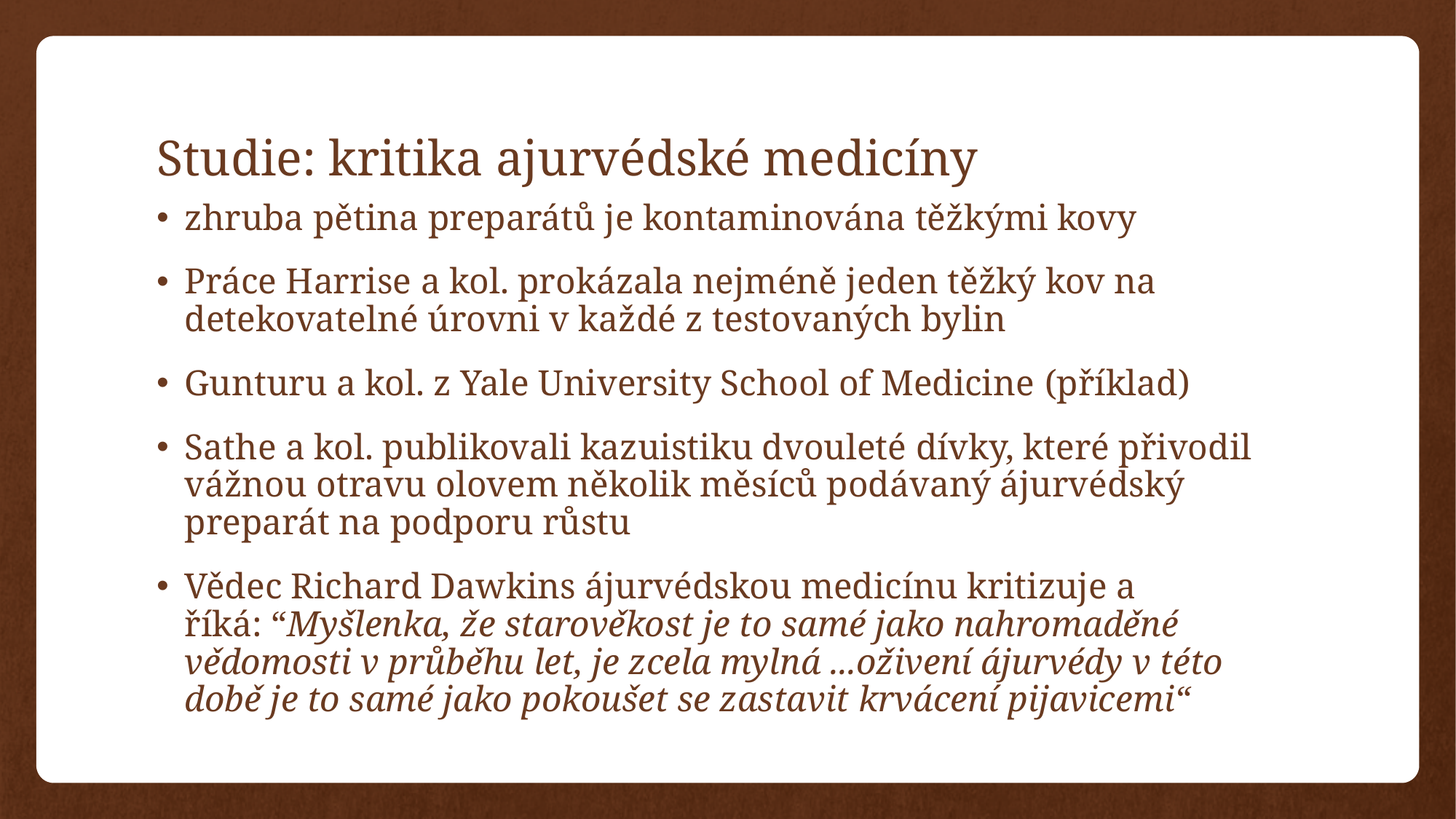

# Studie: kritika ajurvédské medicíny
zhruba pětina preparátů je kontaminována těžkými kovy
Práce Harrise a kol. prokázala nejméně jeden těžký kov na detekovatelné úrovni v každé z testovaných bylin
Gunturu a kol. z Yale University School of Medicine (příklad)
Sathe a kol. publikovali kazuistiku dvouleté dívky, které přivodil vážnou otravu olovem několik měsíců podávaný ájurvédský preparát na podporu růstu
Vědec Richard Dawkins ájurvédskou medicínu kritizuje a říká: “Myšlenka, že starověkost je to samé jako nahromaděné vědomosti v průběhu let, je zcela mylná ...oživení ájurvédy v této době je to samé jako pokoušet se zastavit krvácení pijavicemi“